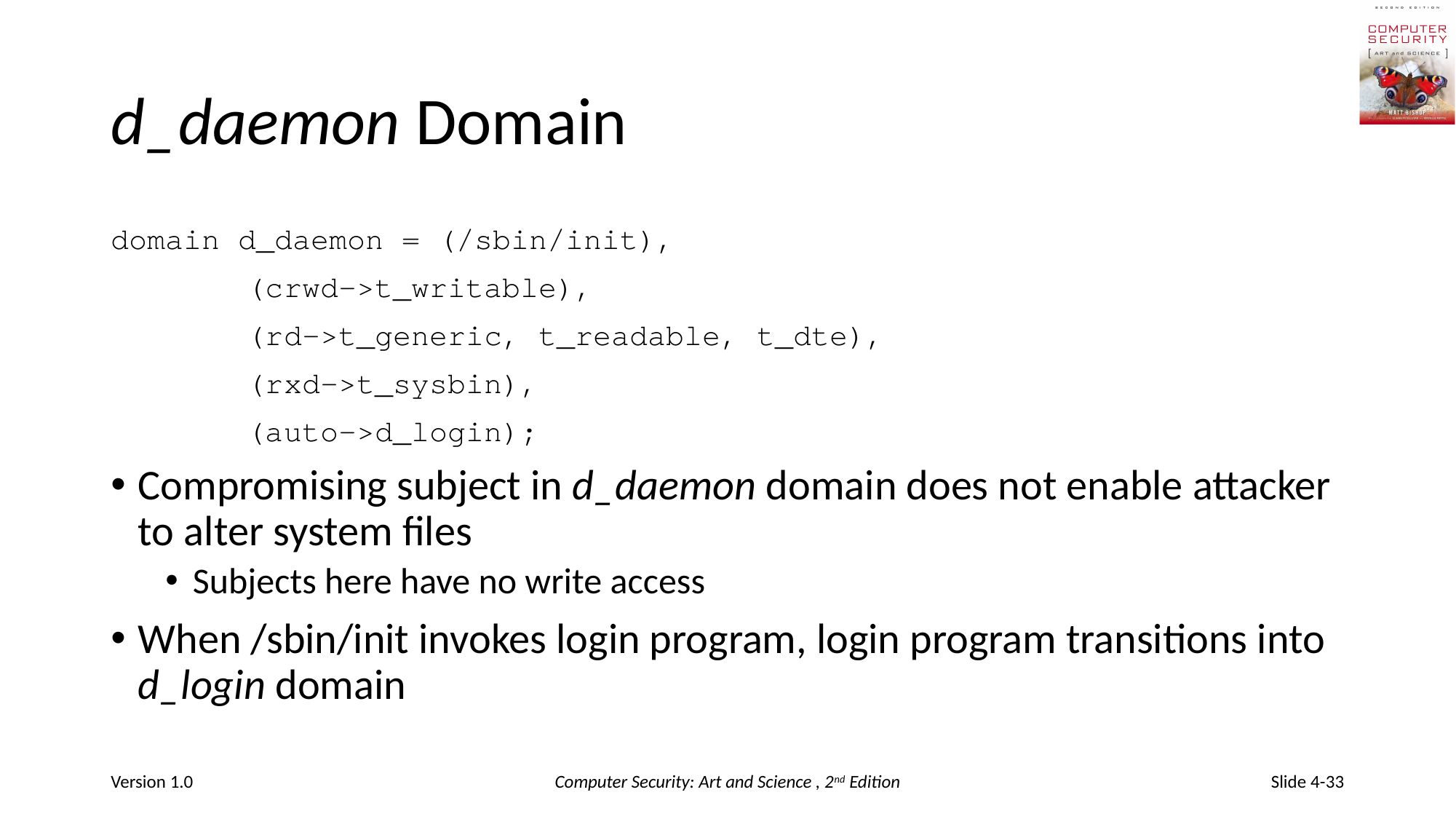

# d_daemon Domain
domain d_daemon = (/sbin/init),
		(crwd->t_writable),
		(rd->t_generic, t_readable, t_dte),
		(rxd->t_sysbin),
		(auto->d_login);
Compromising subject in d_daemon domain does not enable attacker to alter system files
Subjects here have no write access
When /sbin/init invokes login program, login program transitions into d_login domain
Version 1.0
Computer Security: Art and Science , 2nd Edition
Slide 4-33